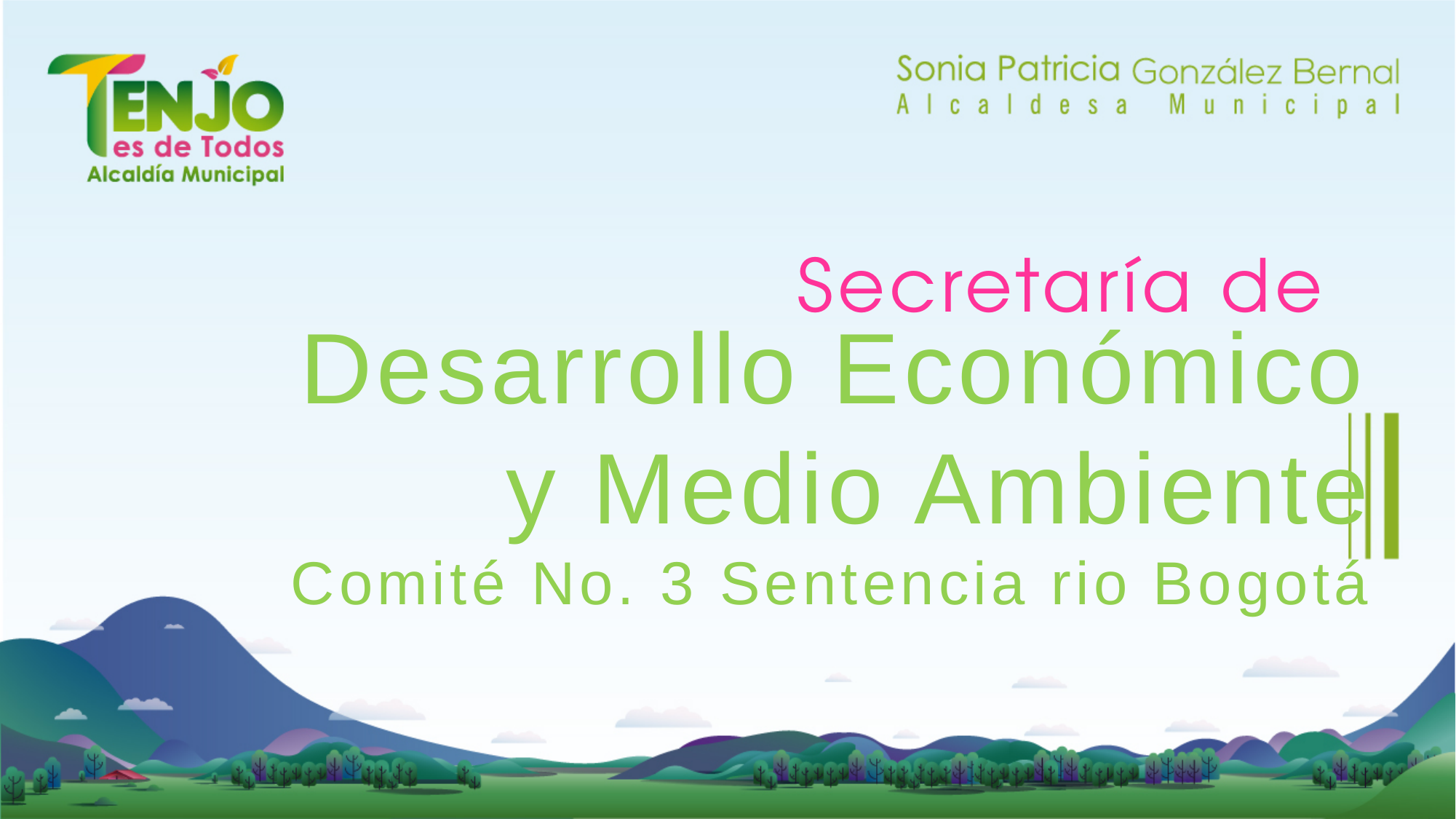

Secretaría de
Desarrollo Económico
y Medio Ambiente
Comité No. 3 Sentencia rio Bogotá